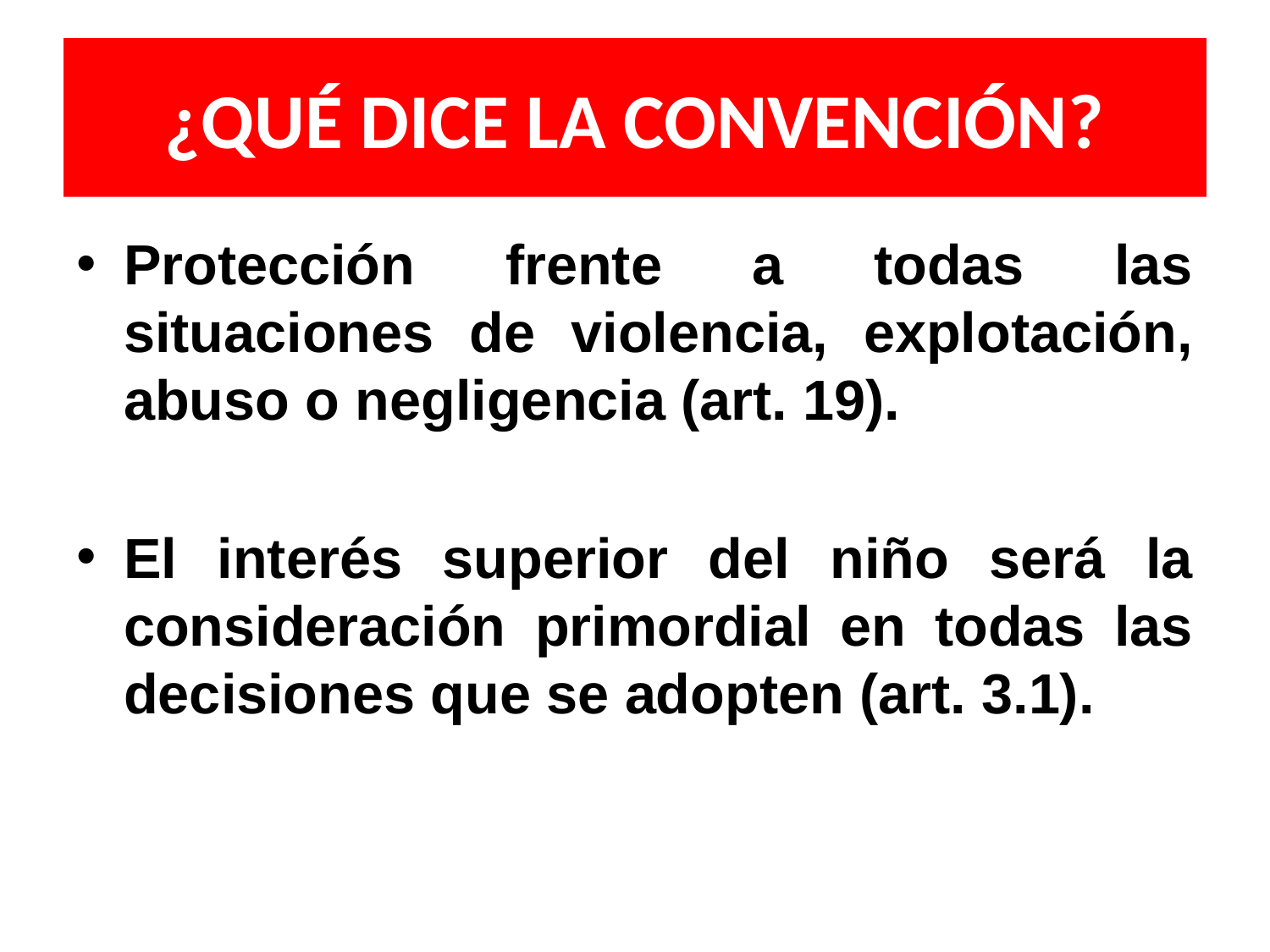

# ¿QUÉ DICE LA CONVENCIÓN?
Protección frente a todas las situaciones de violencia, explotación, abuso o negligencia (art. 19).

El interés superior del niño será la consideración primordial en todas las decisiones que se adopten (art. 3.1).